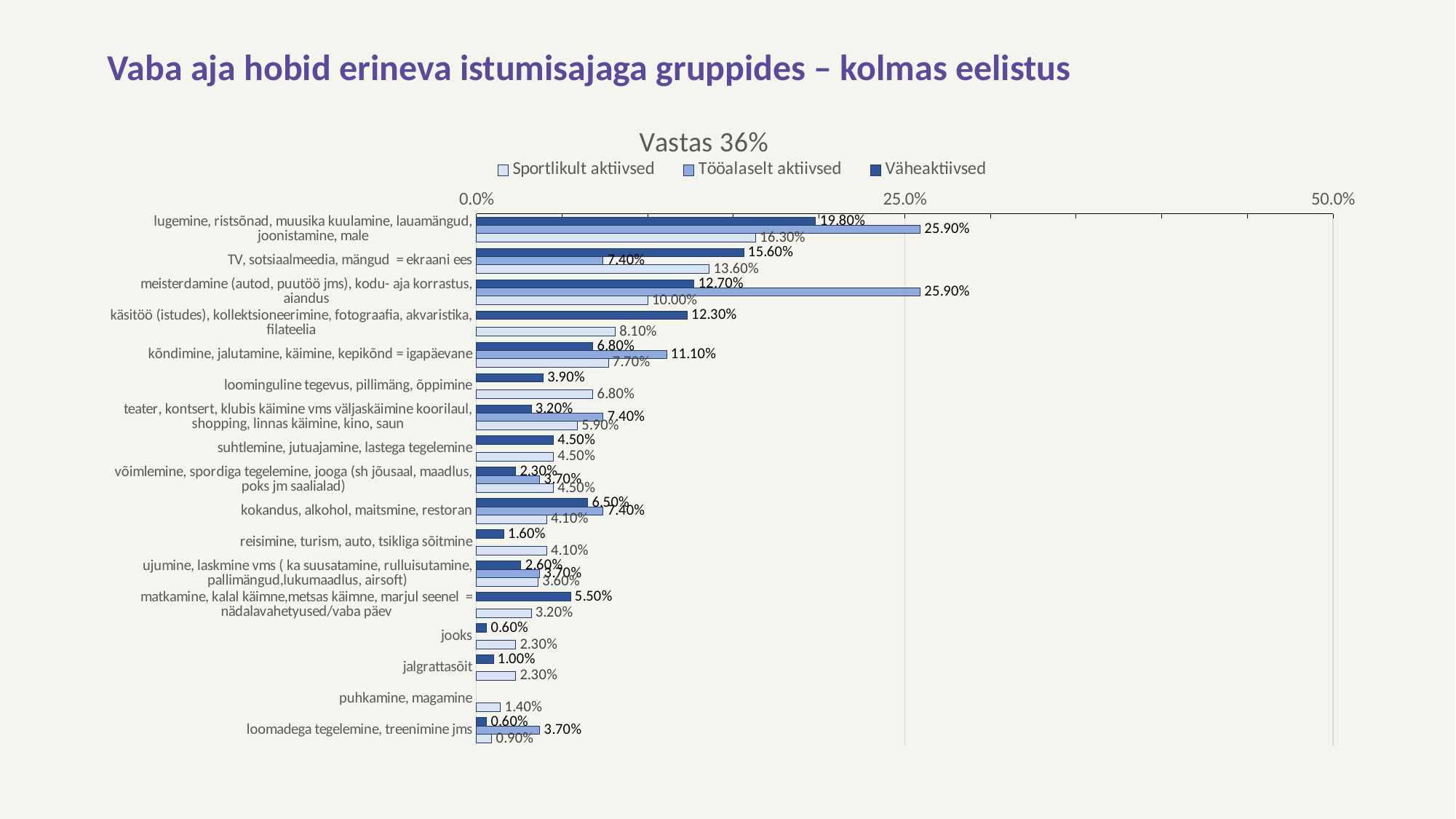

# Vaba aja hobid erineva istumisajaga gruppides – kolmas eelistus

### Chart: Vastas 36%

| Category | Väheaktiivsed | Tööalaselt aktiivsed | Sportlikult aktiivsed |
|---|---|---|---|
| lugemine, ristsõnad, muusika kuulamine, lauamängud, joonistamine, male | 0.198 | 0.259 | 0.163 |
| TV, sotsiaalmeedia, mängud  = ekraani ees | 0.156 | 0.074 | 0.136 |
| meisterdamine (autod, puutöö jms), kodu- aja korrastus, aiandus | 0.127 | 0.259 | 0.1 |
| käsitöö (istudes), kollektsioneerimine, fotograafia, akvaristika, filateelia | 0.123 | None | 0.081 |
| kõndimine, jalutamine, käimine, kepikõnd = igapäevane | 0.068 | 0.111 | 0.077 |
| loominguline tegevus, pillimäng, õppimine | 0.039 | None | 0.068 |
| teater, kontsert, klubis käimine vms väljaskäimine koorilaul, shopping, linnas käimine, kino, saun | 0.032 | 0.074 | 0.059 |
| suhtlemine, jutuajamine, lastega tegelemine | 0.045 | None | 0.045 |
| võimlemine, spordiga tegelemine, jooga (sh jõusaal, maadlus, poks jm saalialad) | 0.023 | 0.037 | 0.045 |
| kokandus, alkohol, maitsmine, restoran | 0.065 | 0.074 | 0.041 |
| reisimine, turism, auto, tsikliga sõitmine | 0.016 | None | 0.041 |
| ujumine, laskmine vms ( ka suusatamine, rulluisutamine, pallimängud,lukumaadlus, airsoft) | 0.026 | 0.037 | 0.036 |
| matkamine, kalal käimne,metsas käimne, marjul seenel  = nädalavahetyused/vaba päev | 0.055 | None | 0.032 |
| jooks | 0.006 | None | 0.023 |
| jalgrattasõit | 0.01 | None | 0.023 |
| puhkamine, magamine | None | None | 0.014 |
| loomadega tegelemine, treenimine jms | 0.006 | 0.037 | 0.009 |